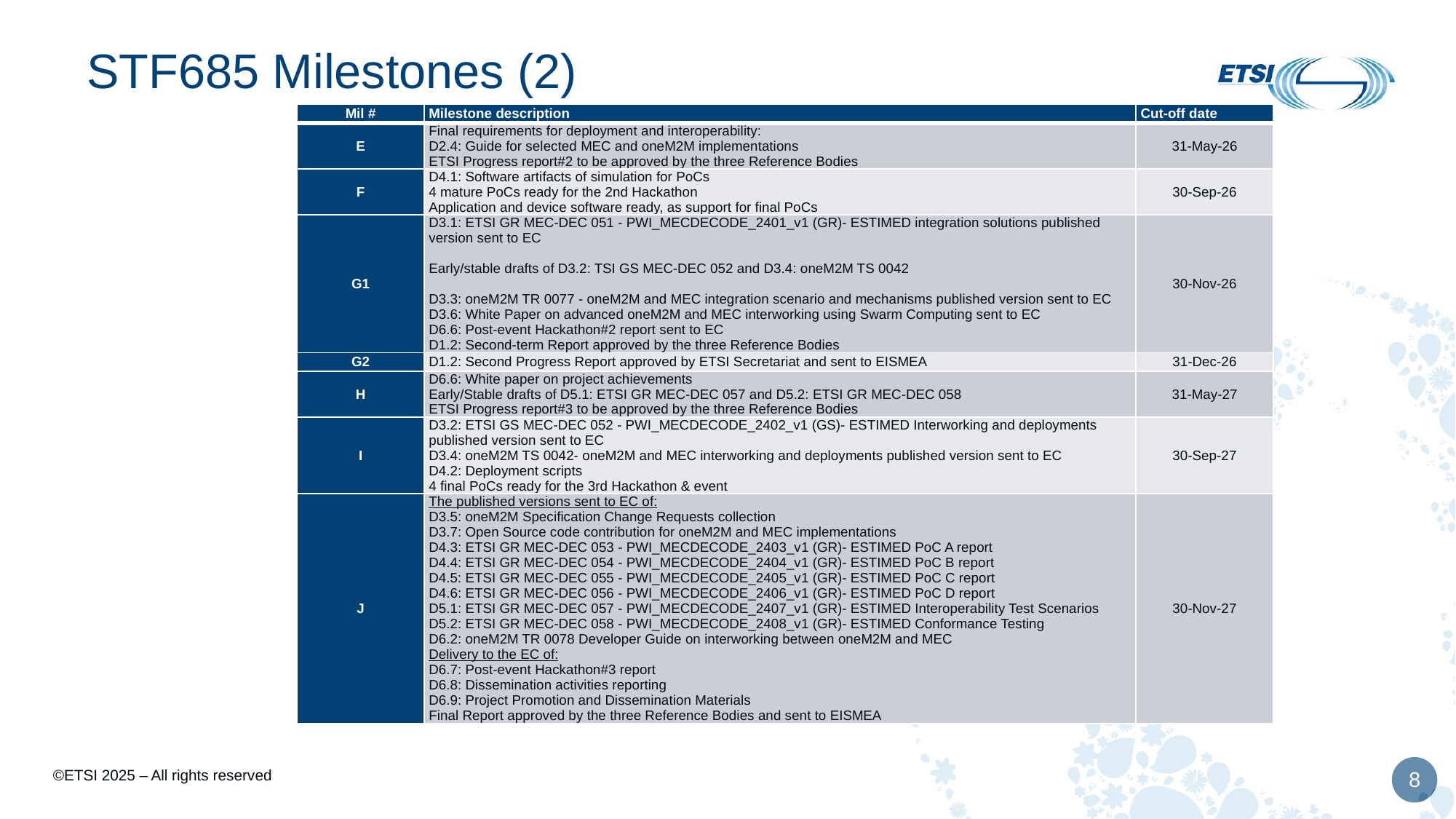

# STF685 Milestones (2)
| Mil # | Milestone description | Cut-off date |
| --- | --- | --- |
| E | Final requirements for deployment and interoperability: D2.4: Guide for selected MEC and oneM2M implementations ETSI Progress report#2 to be approved by the three Reference Bodies | 31-May-26 |
| F | D4.1: Software artifacts of simulation for PoCs 4 mature PoCs ready for the 2nd Hackathon Application and device software ready, as support for final PoCs | 30-Sep-26 |
| G1 | D3.1: ETSI GR MEC-DEC 051 - PWI\_MECDECODE\_2401\_v1 (GR)- ESTIMED integration solutions published version sent to EC Early/stable drafts of D3.2: TSI GS MEC-DEC 052 and D3.4: oneM2M TS 0042 D3.3: oneM2M TR 0077 - oneM2M and MEC integration scenario and mechanisms published version sent to EC D3.6: White Paper on advanced oneM2M and MEC interworking using Swarm Computing sent to EC D6.6: Post-event Hackathon#2 report sent to EC D1.2: Second-term Report approved by the three Reference Bodies | 30-Nov-26 |
| G2 | D1.2: Second Progress Report approved by ETSI Secretariat and sent to EISMEA | 31-Dec-26 |
| H | D6.6: White paper on project achievements Early/Stable drafts of D5.1: ETSI GR MEC-DEC 057 and D5.2: ETSI GR MEC-DEC 058 ETSI Progress report#3 to be approved by the three Reference Bodies | 31-May-27 |
| I | D3.2: ETSI GS MEC-DEC 052 - PWI\_MECDECODE\_2402\_v1 (GS)- ESTIMED Interworking and deployments published version sent to EC D3.4: oneM2M TS 0042- oneM2M and MEC interworking and deployments published version sent to EC D4.2: Deployment scripts 4 final PoCs ready for the 3rd Hackathon & event | 30-Sep-27 |
| J | The published versions sent to EC of: D3.5: oneM2M Specification Change Requests collection D3.7: Open Source code contribution for oneM2M and MEC implementations D4.3: ETSI GR MEC-DEC 053 - PWI\_MECDECODE\_2403\_v1 (GR)- ESTIMED PoC A report D4.4: ETSI GR MEC-DEC 054 - PWI\_MECDECODE\_2404\_v1 (GR)- ESTIMED PoC B report D4.5: ETSI GR MEC-DEC 055 - PWI\_MECDECODE\_2405\_v1 (GR)- ESTIMED PoC C report D4.6: ETSI GR MEC-DEC 056 - PWI\_MECDECODE\_2406\_v1 (GR)- ESTIMED PoC D report D5.1: ETSI GR MEC-DEC 057 - PWI\_MECDECODE\_2407\_v1 (GR)- ESTIMED Interoperability Test Scenarios D5.2: ETSI GR MEC-DEC 058 - PWI\_MECDECODE\_2408\_v1 (GR)- ESTIMED Conformance Testing D6.2: oneM2M TR 0078 Developer Guide on interworking between oneM2M and MEC Delivery to the EC of: D6.7: Post-event Hackathon#3 report D6.8: Dissemination activities reporting D6.9: Project Promotion and Dissemination Materials Final Report approved by the three Reference Bodies and sent to EISMEA | 30-Nov-27 |
8